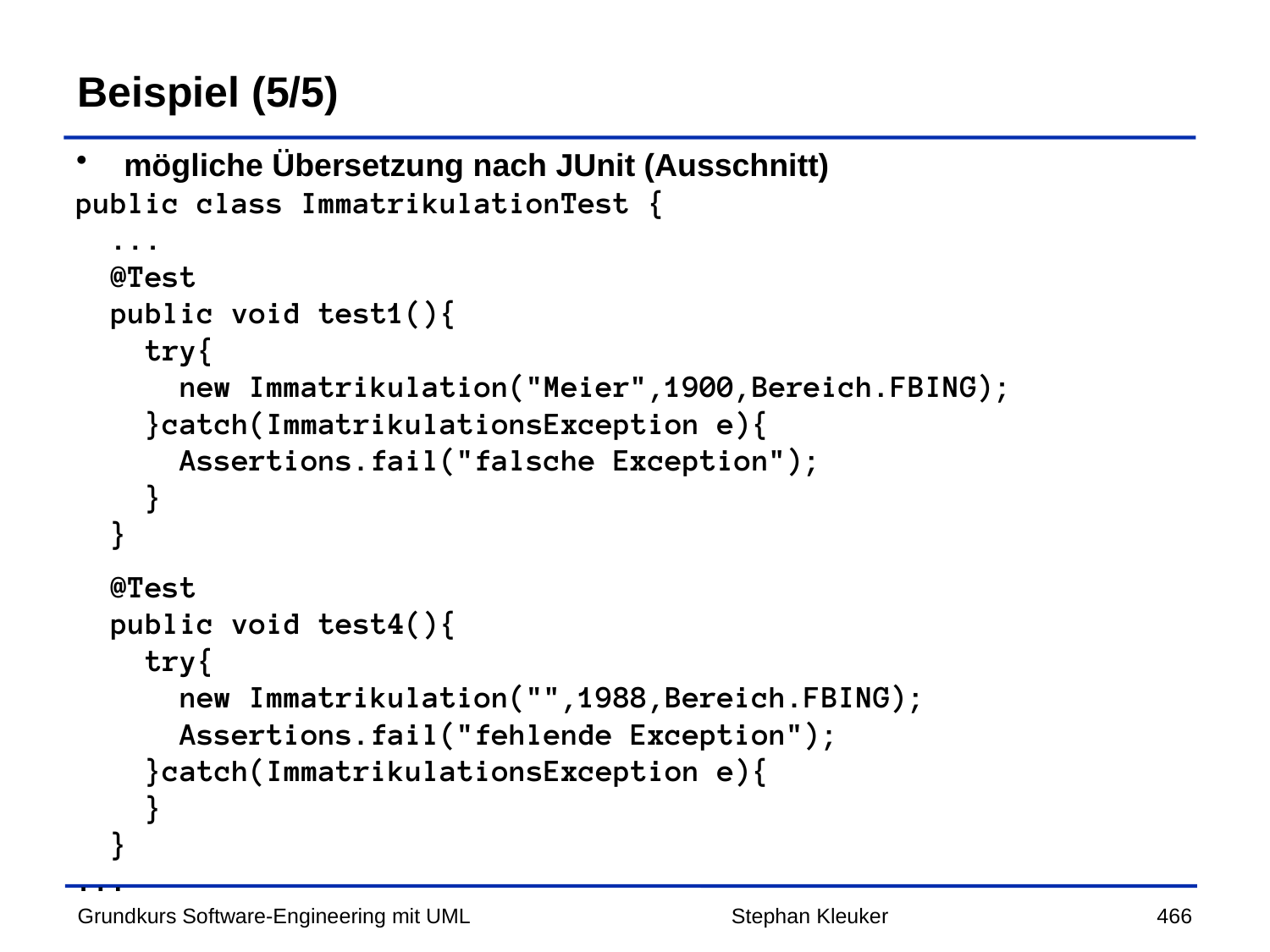

# Beispiel (5/5)
mögliche Übersetzung nach JUnit (Ausschnitt)
public class ImmatrikulationTest {
  ...
  @Test
  public void test1(){
    try{
      new Immatrikulation("Meier",1900,Bereich.FBING);
    }catch(ImmatrikulationsException e){
      Assertions.fail("falsche Exception");
    }
  }

  @Test
  public void test4(){
    try{
      new Immatrikulation("",1988,Bereich.FBING);
      Assertions.fail("fehlende Exception");
    }catch(ImmatrikulationsException e){
    }
  }
...
Stephan Kleuker